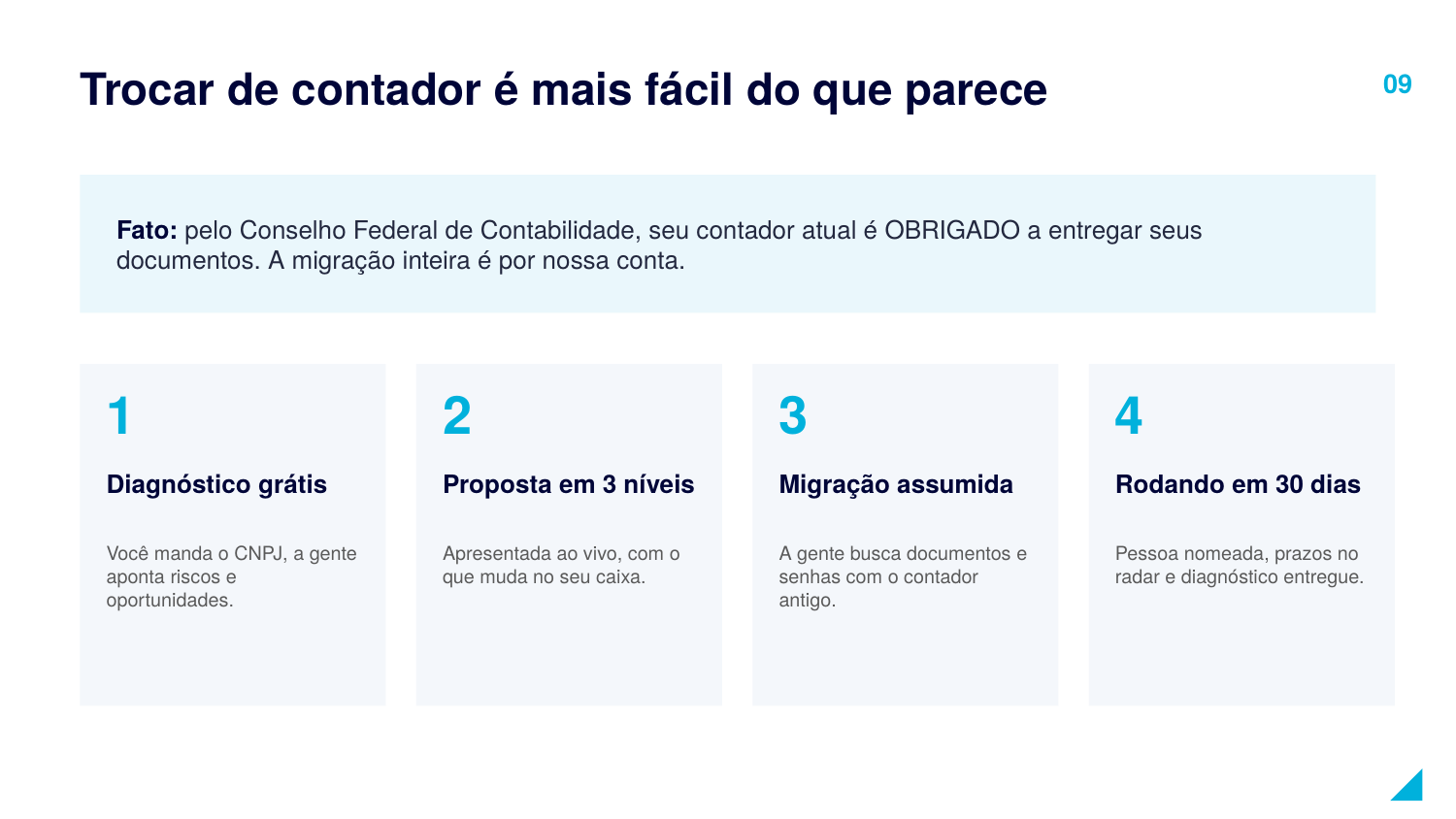

Trocar de contador é mais fácil do que parece
09

Fato: pelo Conselho Federal de Contabilidade, seu contador atual é OBRIGADO a entregar seus documentos. A migração inteira é por nossa conta.

1
2
3
4
Diagnóstico grátis
Proposta em 3 níveis
Migração assumida
Rodando em 30 dias
Você manda o CNPJ, a gente aponta riscos e oportunidades.
Apresentada ao vivo, com o que muda no seu caixa.
A gente busca documentos e senhas com o contador antigo.
Pessoa nomeada, prazos no radar e diagnóstico entregue.